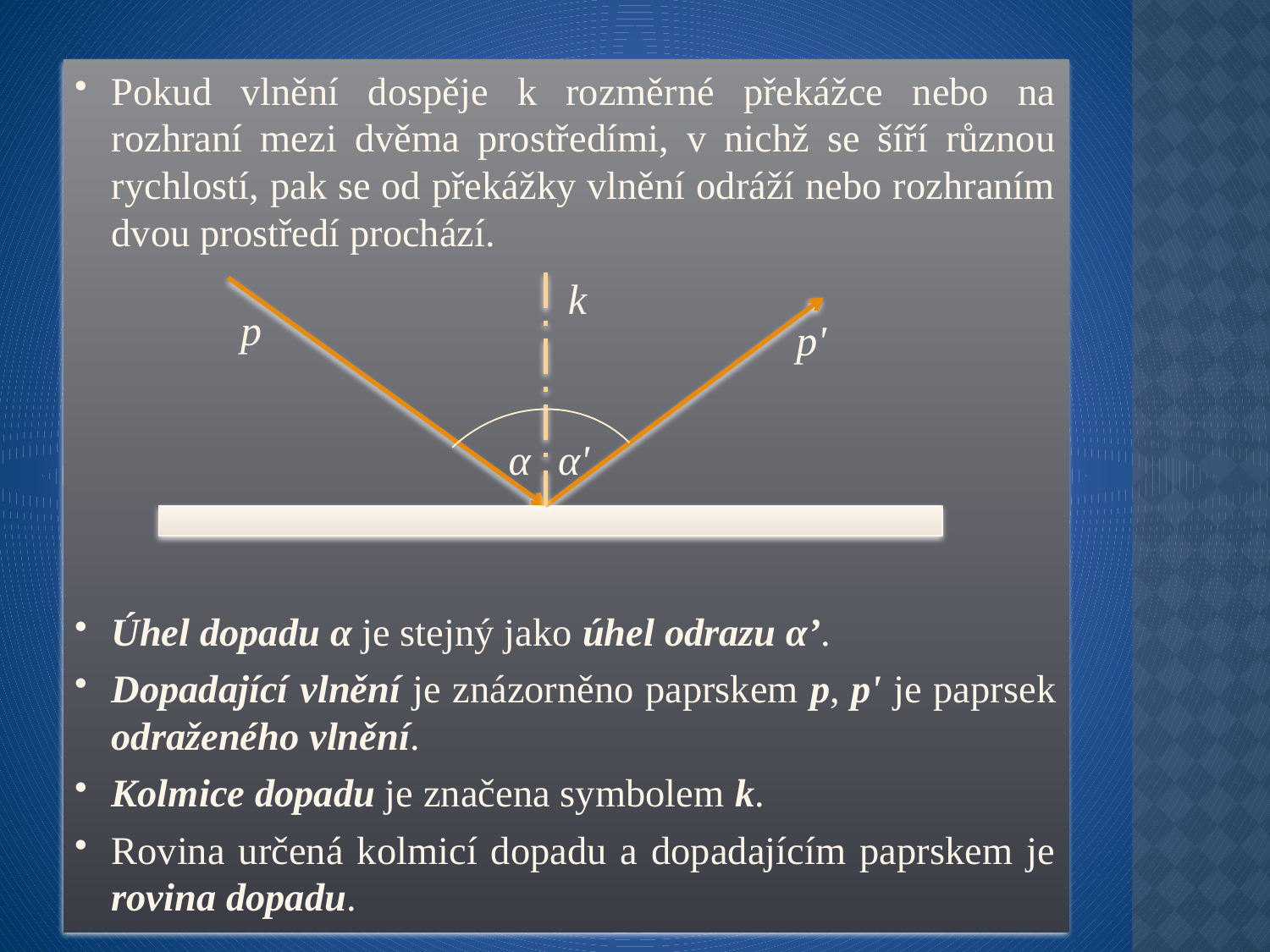

Pokud vlnění dospěje k rozměrné překážce nebo na rozhraní mezi dvěma prostředími, v nichž se šíří různou rychlostí, pak se od překážky vlnění odráží nebo rozhraním dvou prostředí prochází.

Úhel dopadu α je stejný jako úhel odrazu α’.
Dopadající vlnění je znázorněno paprskem p, p' je paprsek odraženého vlnění.
Kolmice dopadu je značena symbolem k.
Rovina určená kolmicí dopadu a dopadajícím paprskem je rovina dopadu.
k
p
p'

α
α'